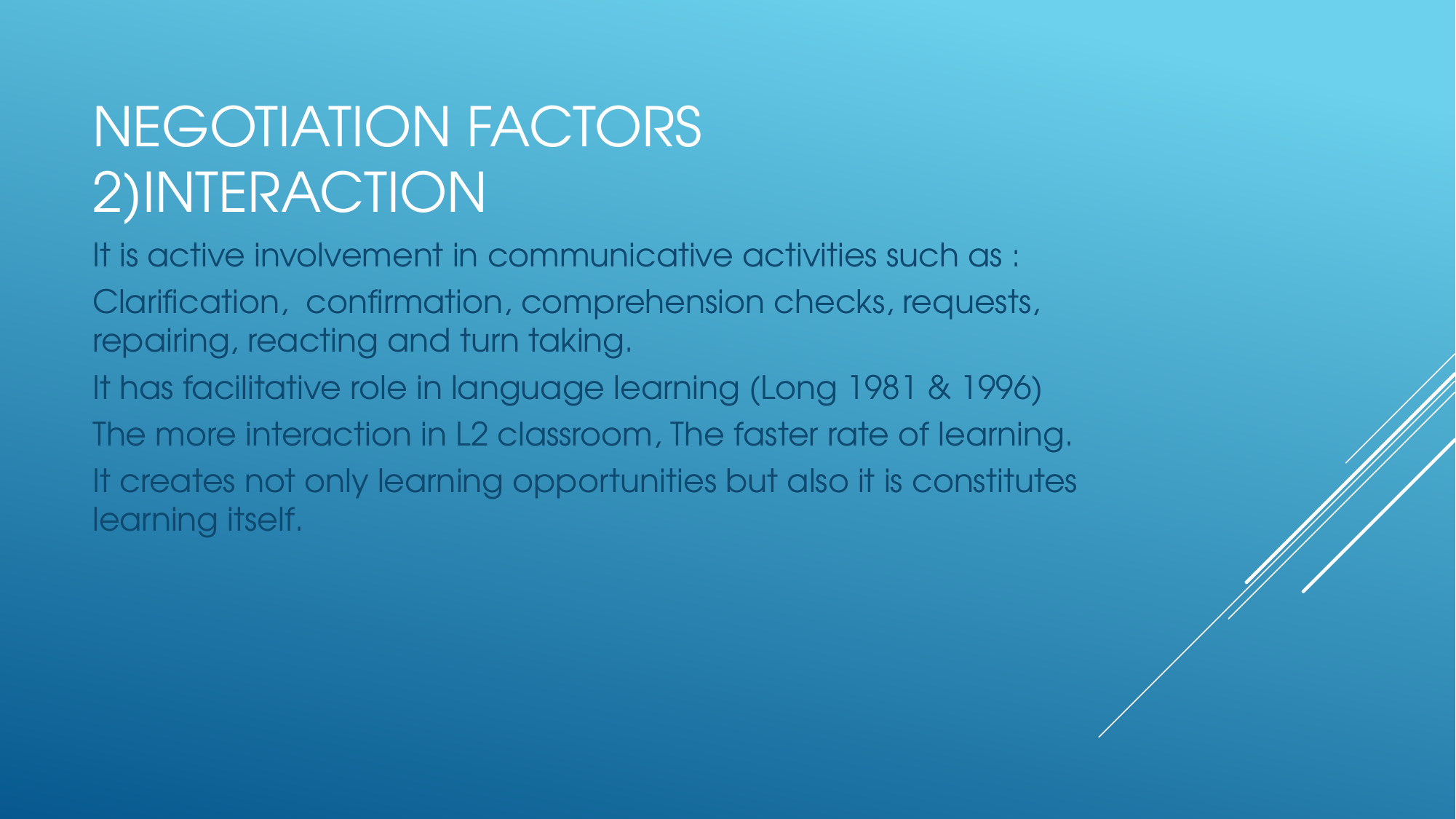

# Negotiation Factors 2)Interaction
It is active involvement in communicative activities such as :
Clarification,  confirmation, comprehension checks, requests, repairing, reacting and turn taking.
It has facilitative role in language learning (Long 1981 & 1996)
The more interaction in L2 classroom, The faster rate of learning.
It creates not only learning opportunities but also it is constitutes learning itself.